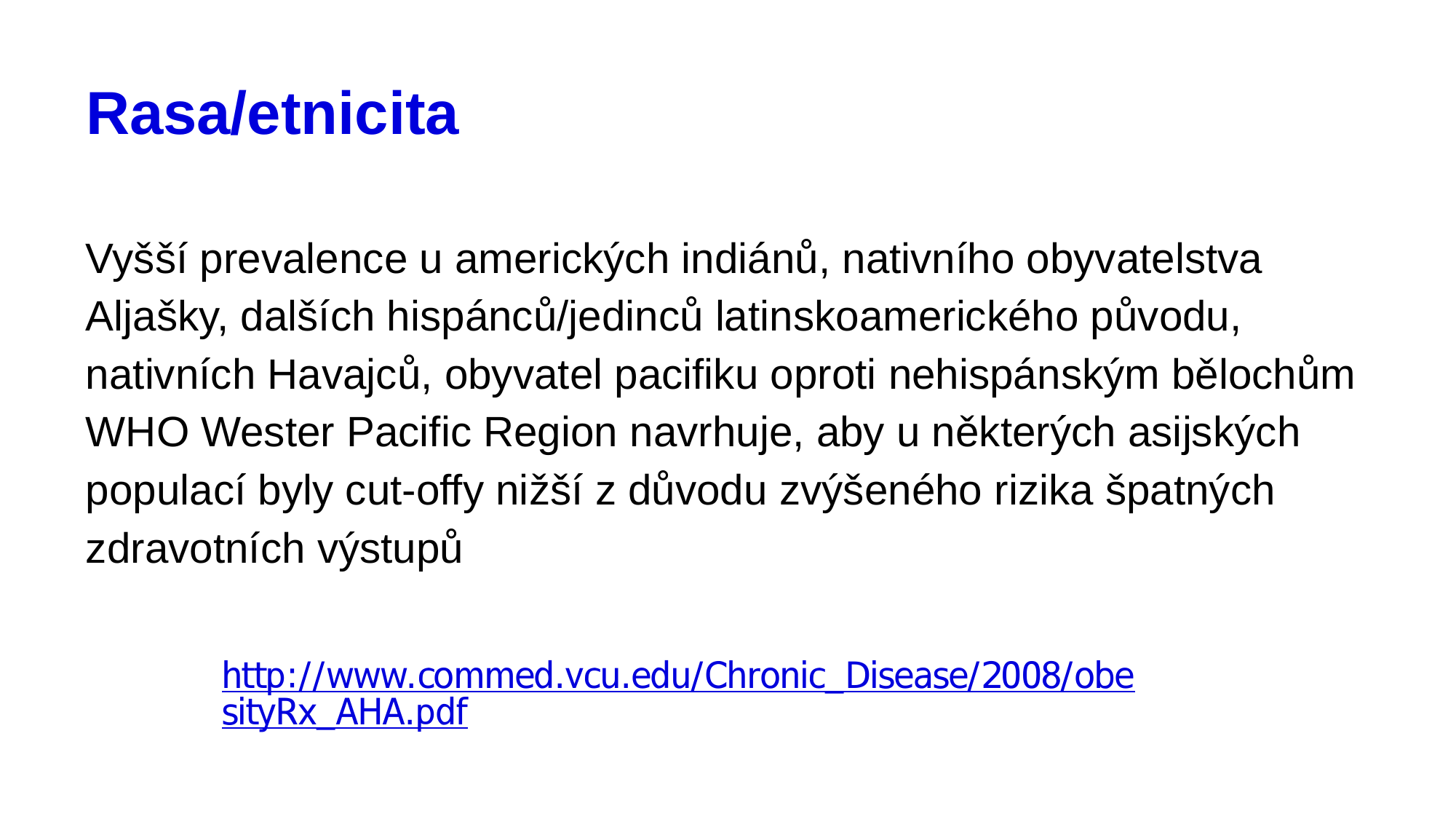

# Rasa/etnicita
Vyšší prevalence u amerických indiánů, nativního obyvatelstva Aljašky, dalších hispánců/jedinců latinskoamerického původu, nativních Havajců, obyvatel pacifiku oproti nehispánským bělochům
WHO Wester Pacific Region navrhuje, aby u některých asijských populací byly cut-offy nižší z důvodu zvýšeného rizika špatných zdravotních výstupů
http://www.commed.vcu.edu/Chronic_Disease/2008/obesityRx_AHA.pdf